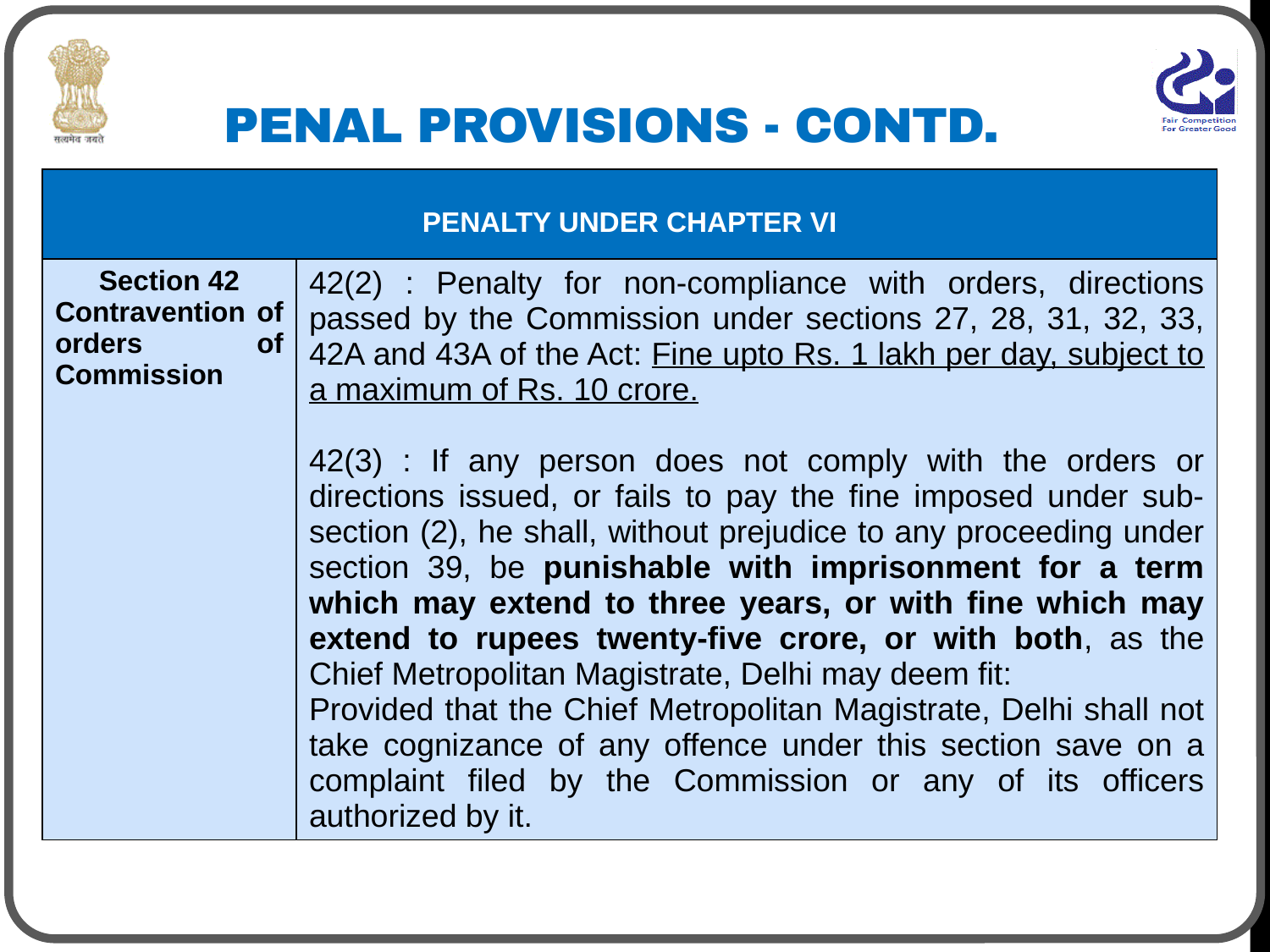

# PENAL PROVISIONS - CONTD.
| PENALTY UNDER CHAPTER VI |  |
| --- | --- |
| Section 42 Contravention of orders of Commission | 42(2) : Penalty for non-compliance with orders, directions passed by the Commission under sections 27, 28, 31, 32, 33, 42A and 43A of the Act: Fine upto Rs. 1 lakh per day, subject to a maximum of Rs. 10 crore. 42(3) : If any person does not comply with the orders or directions issued, or fails to pay the fine imposed under sub-section (2), he shall, without prejudice to any proceeding under section 39, be punishable with imprisonment for a term which may extend to three years, or with fine which may extend to rupees twenty-five crore, or with both, as the Chief Metropolitan Magistrate, Delhi may deem fit: Provided that the Chief Metropolitan Magistrate, Delhi shall not take cognizance of any offence under this section save on a complaint filed by the Commission or any of its officers authorized by it. |